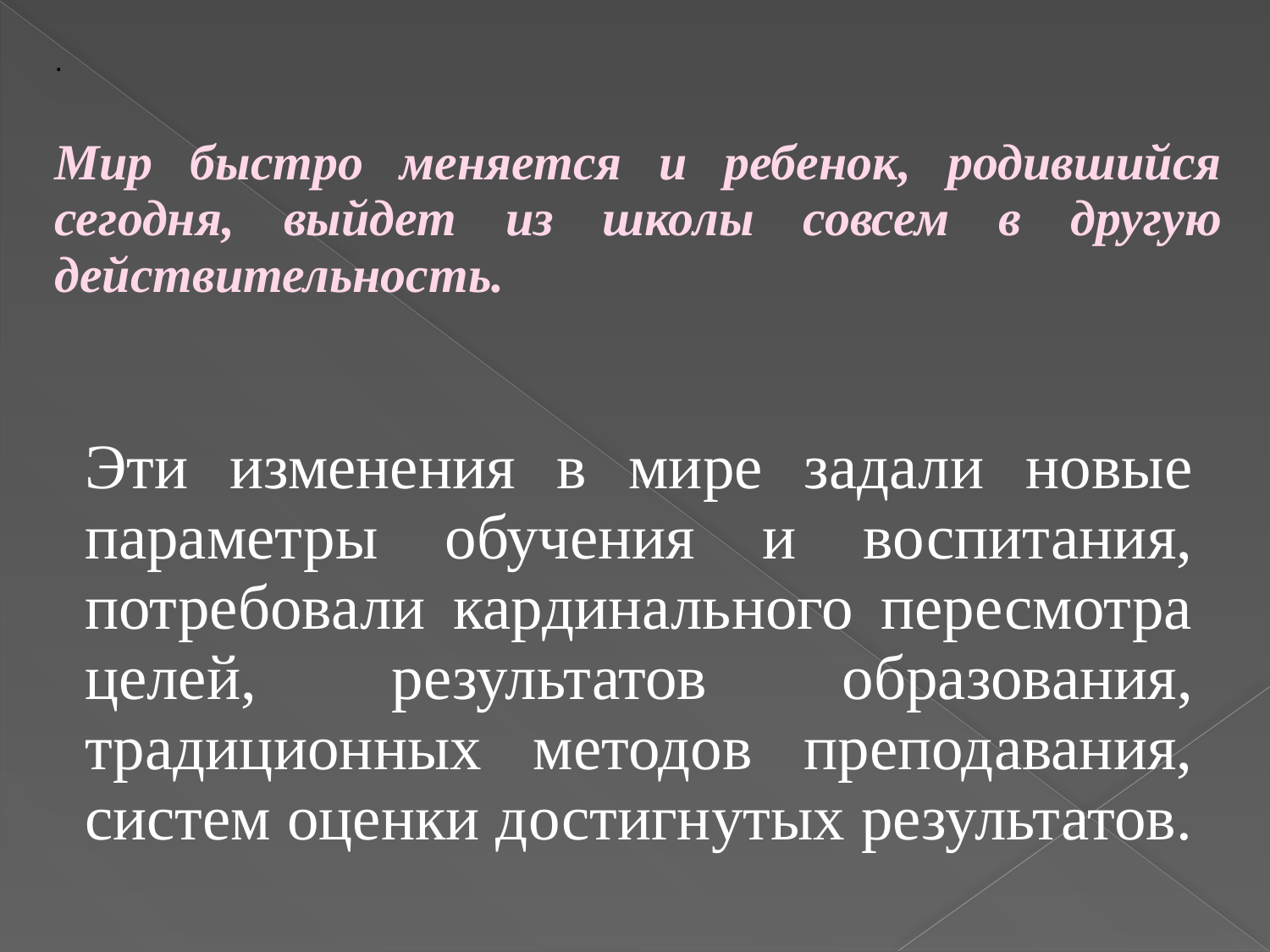

# . Мир быстро меняется и ребенок, родившийся сегодня, выйдет из школы совсем в другую действительность.
Эти изменения в мире задали новые параметры обучения и воспитания, потребовали кардинального пересмотра целей, результатов образования, традиционных методов преподавания, систем оценки достигнутых результатов.